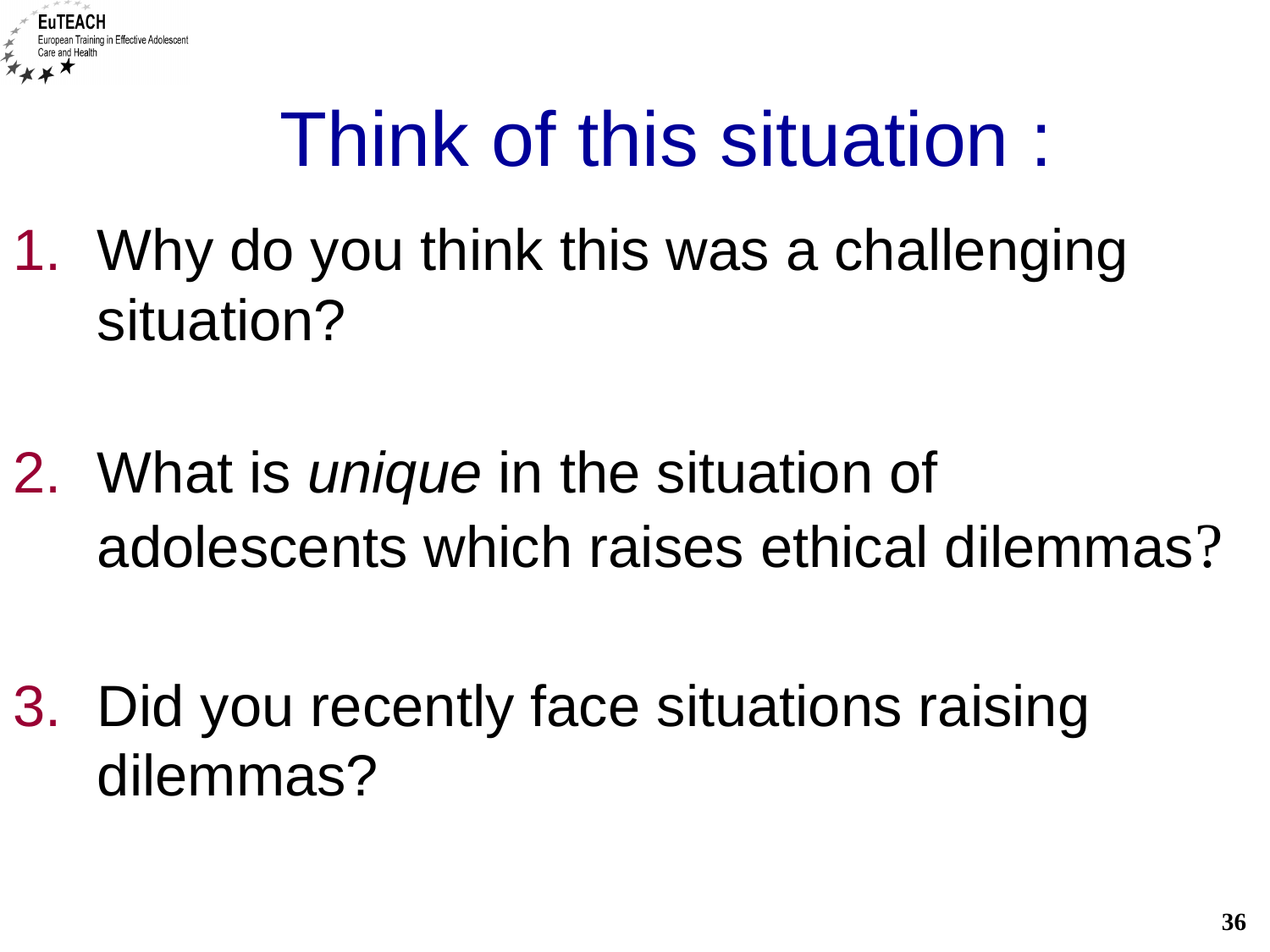

# Think of this situation :
Why do you think this was a challenging situation?
What is unique in the situation of adolescents which raises ethical dilemmas?
Did you recently face situations raising dilemmas?
36